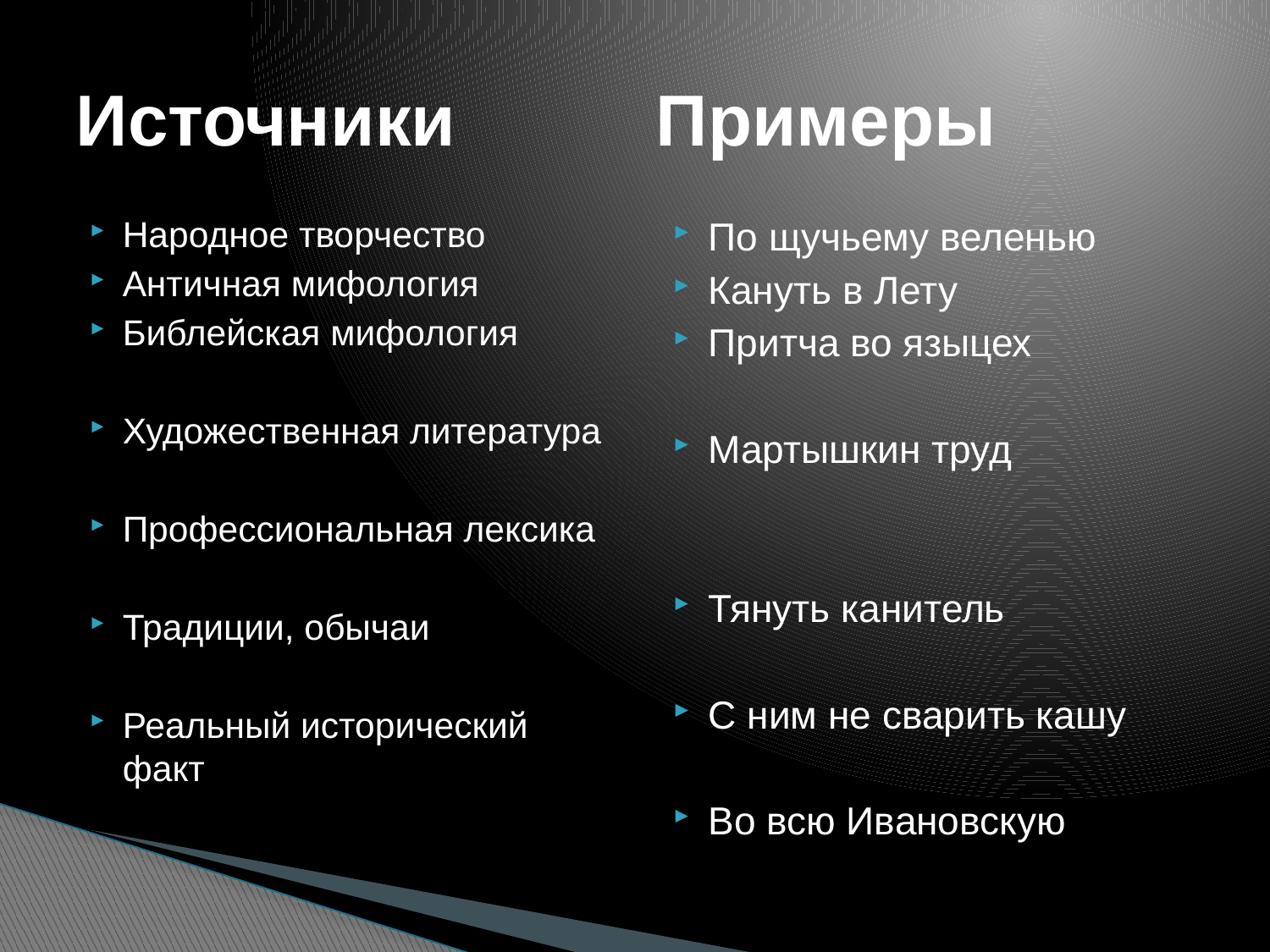

# Источники          Примеры
Народное творчество
Античная мифология
Библейская мифология

Художественная литература

Профессиональная лексика

Традиции, обычаи

Реальный исторический факт
По щучьему веленью
Кануть в Лету
Притча во языцех

Мартышкин труд

Тянуть канитель

С ним не сварить кашу

Во всю Ивановскую